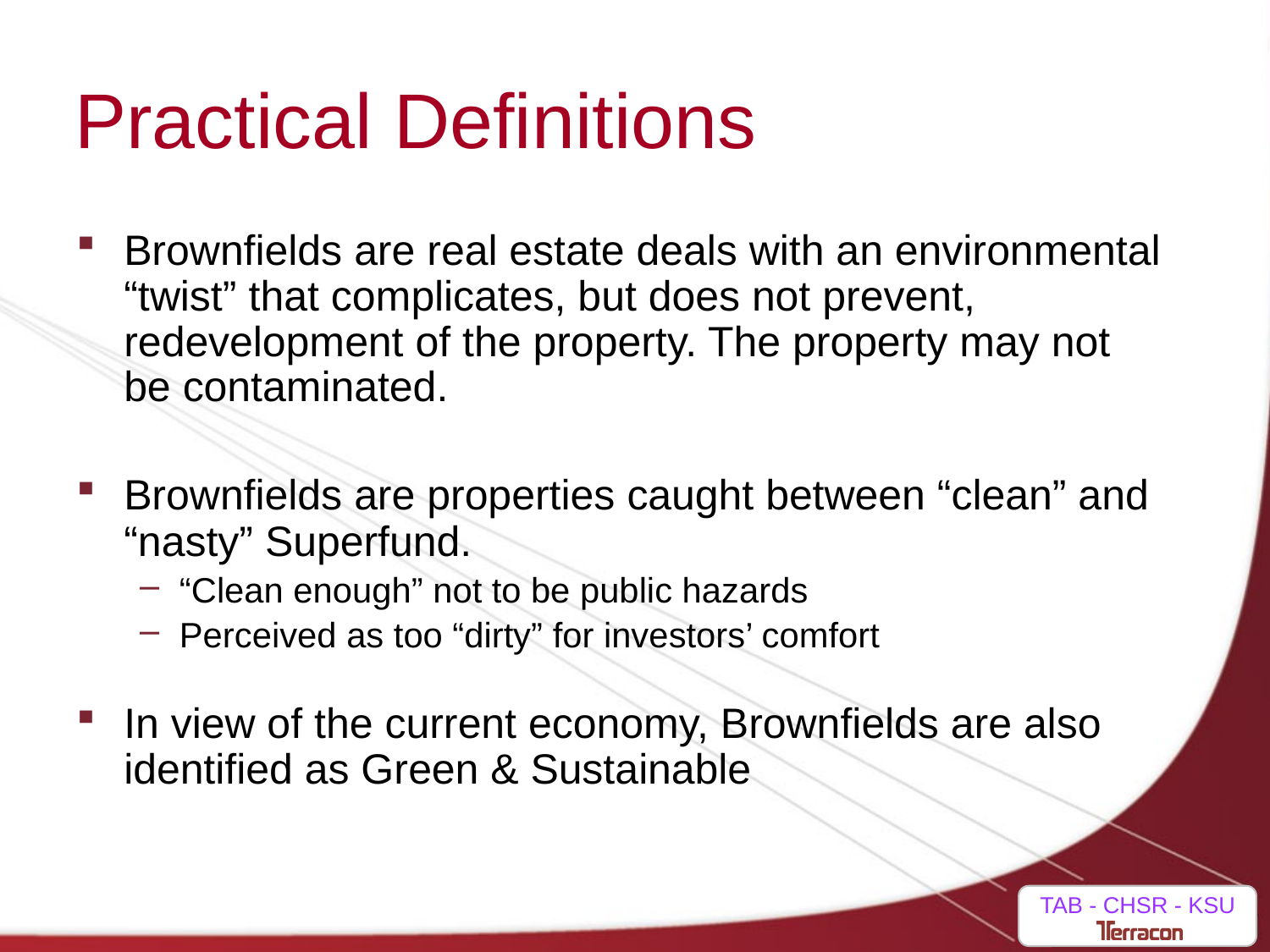

# Practical Definitions
Brownfields are real estate deals with an environmental “twist” that complicates, but does not prevent, redevelopment of the property. The property may not be contaminated.

Brownfields are properties caught between “clean” and “nasty” Superfund.
“Clean enough” not to be public hazards
Perceived as too “dirty” for investors’ comfort
In view of the current economy, Brownfields are also identified as Green & Sustainable